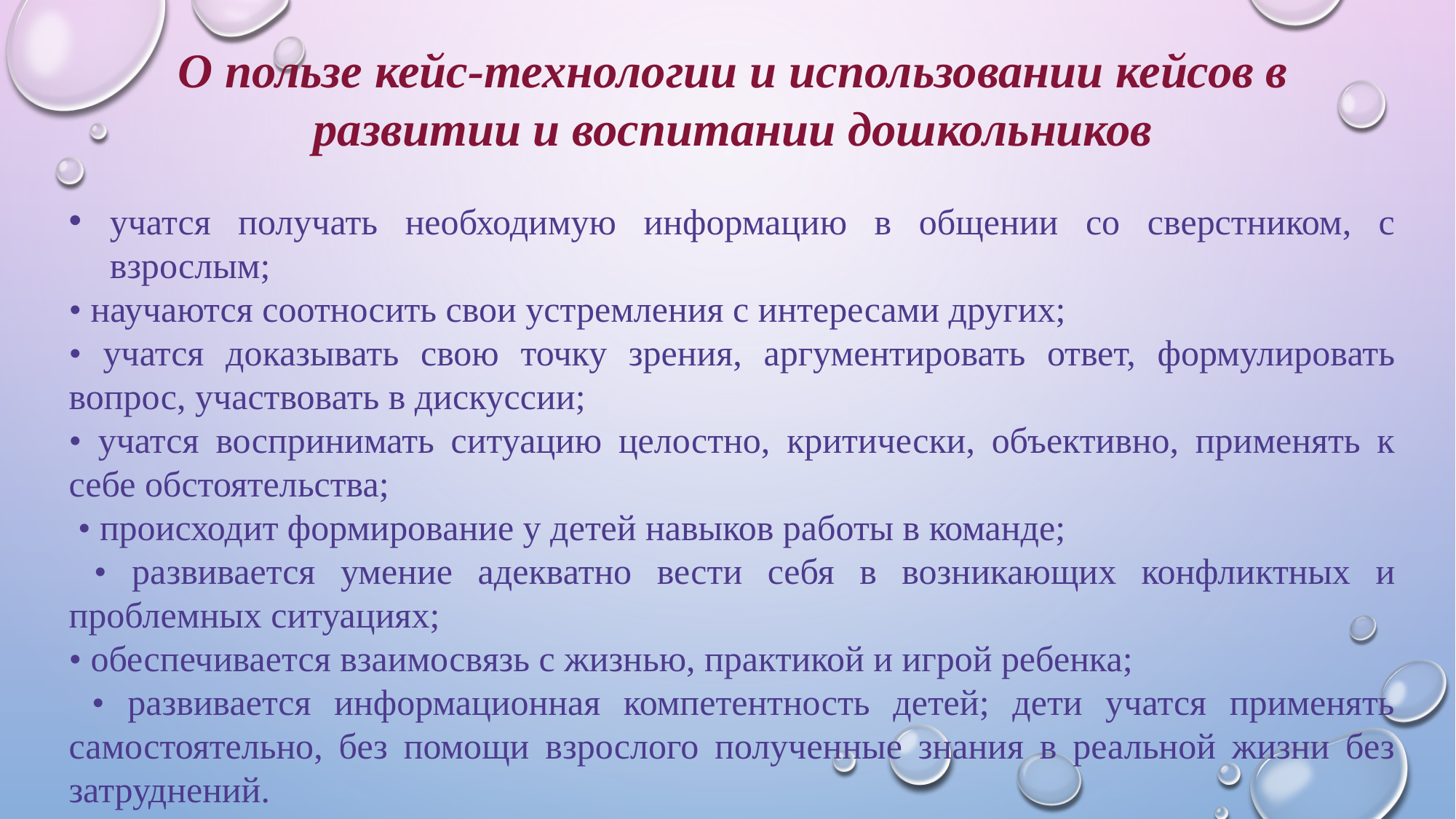

О пользе кейс-технологии и использовании кейсов в развитии и воспитании дошкольников
учатся получать необходимую информацию в общении со сверстником, с взрослым;
• научаются соотносить свои устремления с интересами других;
• учатся доказывать свою точку зрения, аргументировать ответ, формулировать вопрос, участвовать в дискуссии;
• учатся воспринимать ситуацию целостно, критически, объективно, применять к себе обстоятельства;
 • происходит формирование у детей навыков работы в команде;
 • развивается умение адекватно вести себя в возникающих конфликтных и проблемных ситуациях;
• обеспечивается взаимосвязь с жизнью, практикой и игрой ребенка;
 • развивается информационная компетентность детей; дети учатся применять самостоятельно, без помощи взрослого полученные знания в реальной жизни без затруднений.